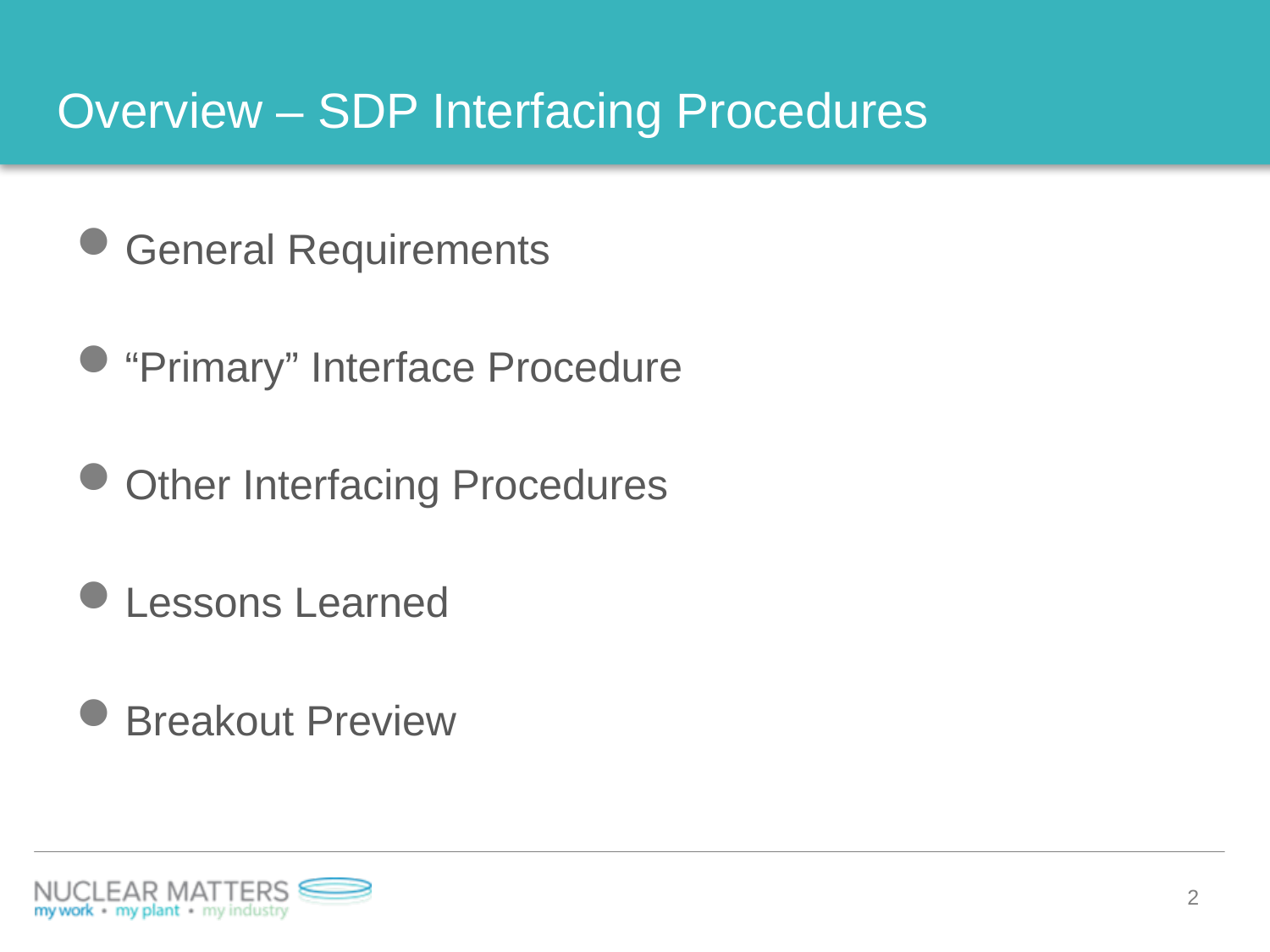

# Overview – SDP Interfacing Procedures
General Requirements
“Primary” Interface Procedure
Other Interfacing Procedures
Lessons Learned
Breakout Preview